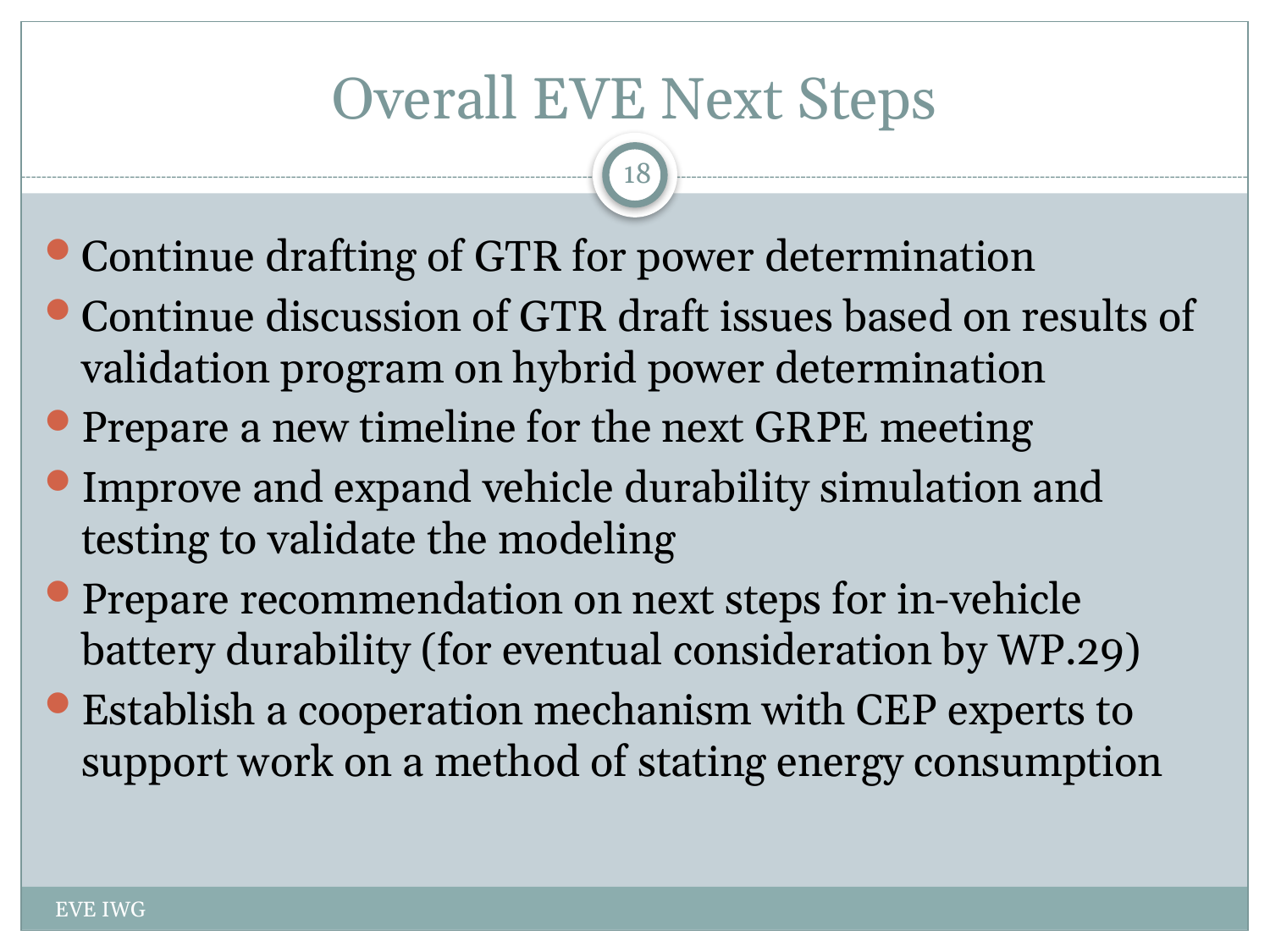

# Overall EVE Next Steps
18
Continue drafting of GTR for power determination
Continue discussion of GTR draft issues based on results of validation program on hybrid power determination
Prepare a new timeline for the next GRPE meeting
Improve and expand vehicle durability simulation and testing to validate the modeling
Prepare recommendation on next steps for in-vehicle battery durability (for eventual consideration by WP.29)
Establish a cooperation mechanism with CEP experts to support work on a method of stating energy consumption
EVE IWG